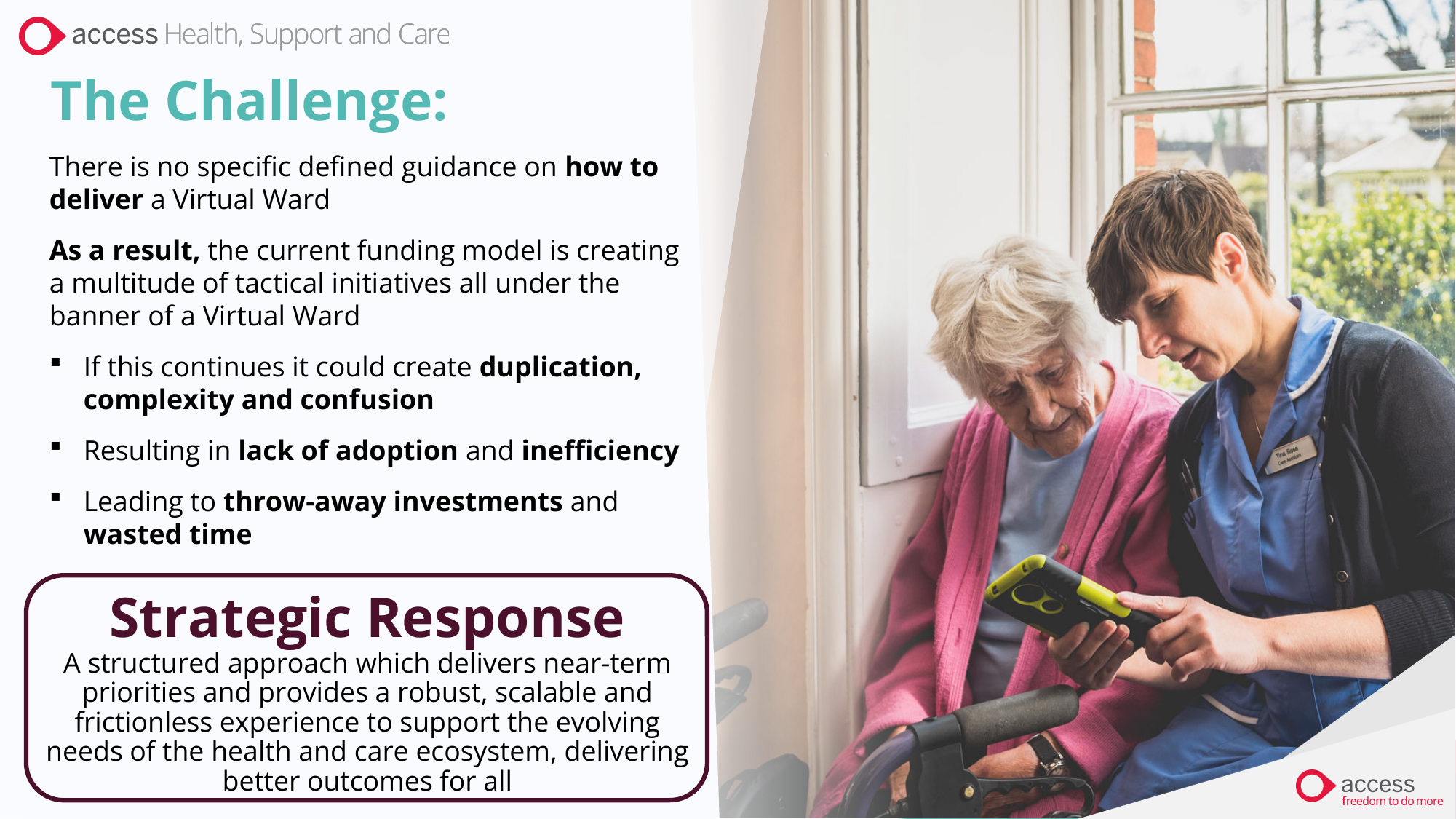

# The Challenge:
There is no specific defined guidance on how to deliver a Virtual Ward
As a result, the current funding model is creating a multitude of tactical initiatives all under the banner of a Virtual Ward
If this continues it could create duplication, complexity and confusion
Resulting in lack of adoption and inefficiency
Leading to throw-away investments and wasted time

Strategic Response
A structured approach which delivers near-term priorities and provides a robust, scalable and frictionless experience to support the evolving needs of the health and care ecosystem, delivering better outcomes for all